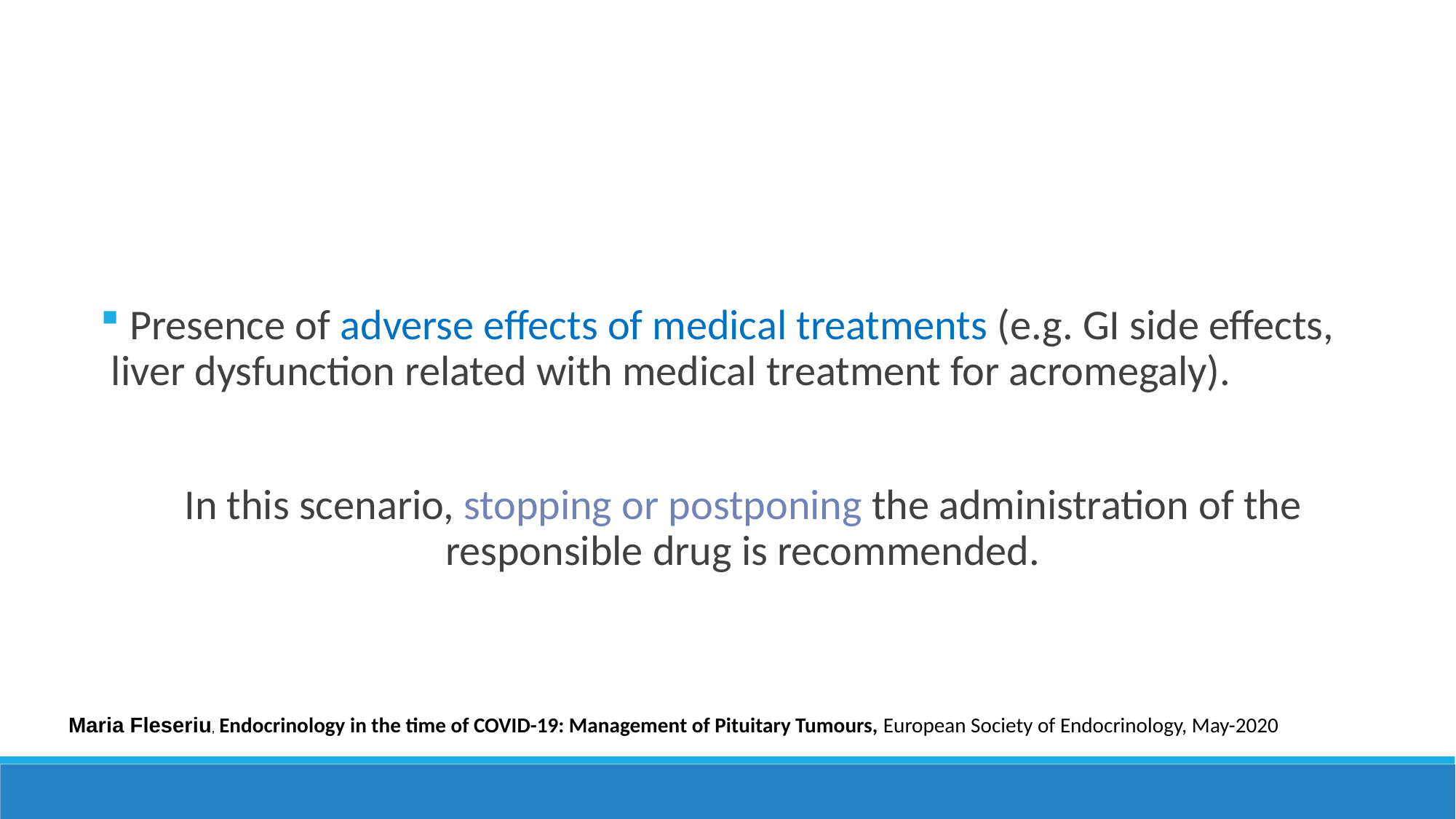

Presence of adverse effects of medical treatments (e.g. GI side effects, liver dysfunction related with medical treatment for acromegaly).

In this scenario, stopping or postponing the administration of the responsible drug is recommended.

Maria Fleseriu, Endocrinology in the time of COVID-19: Management of Pituitary Tumours, European Society of Endocrinology, May-2020